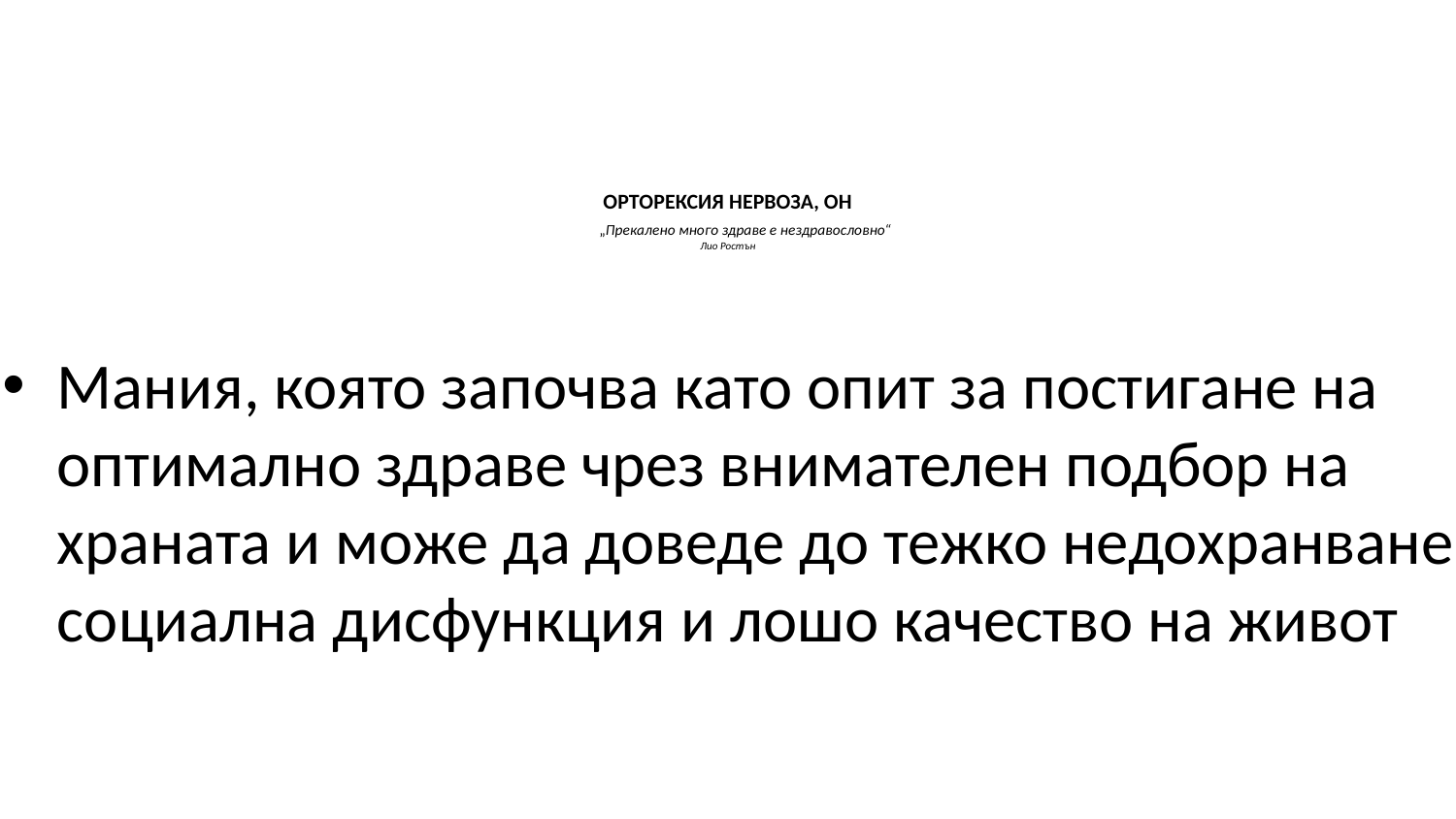

# ОРТОРЕКСИЯ НЕРВОЗА, ОН „Прекалено много здраве е нездравословно“ Лио Ростън
Мания, която започва като опит за постигане на оптимално здраве чрез внимателен подбор на храната и може да доведе до тежко недохранване, социална дисфункция и лошо качество на живот